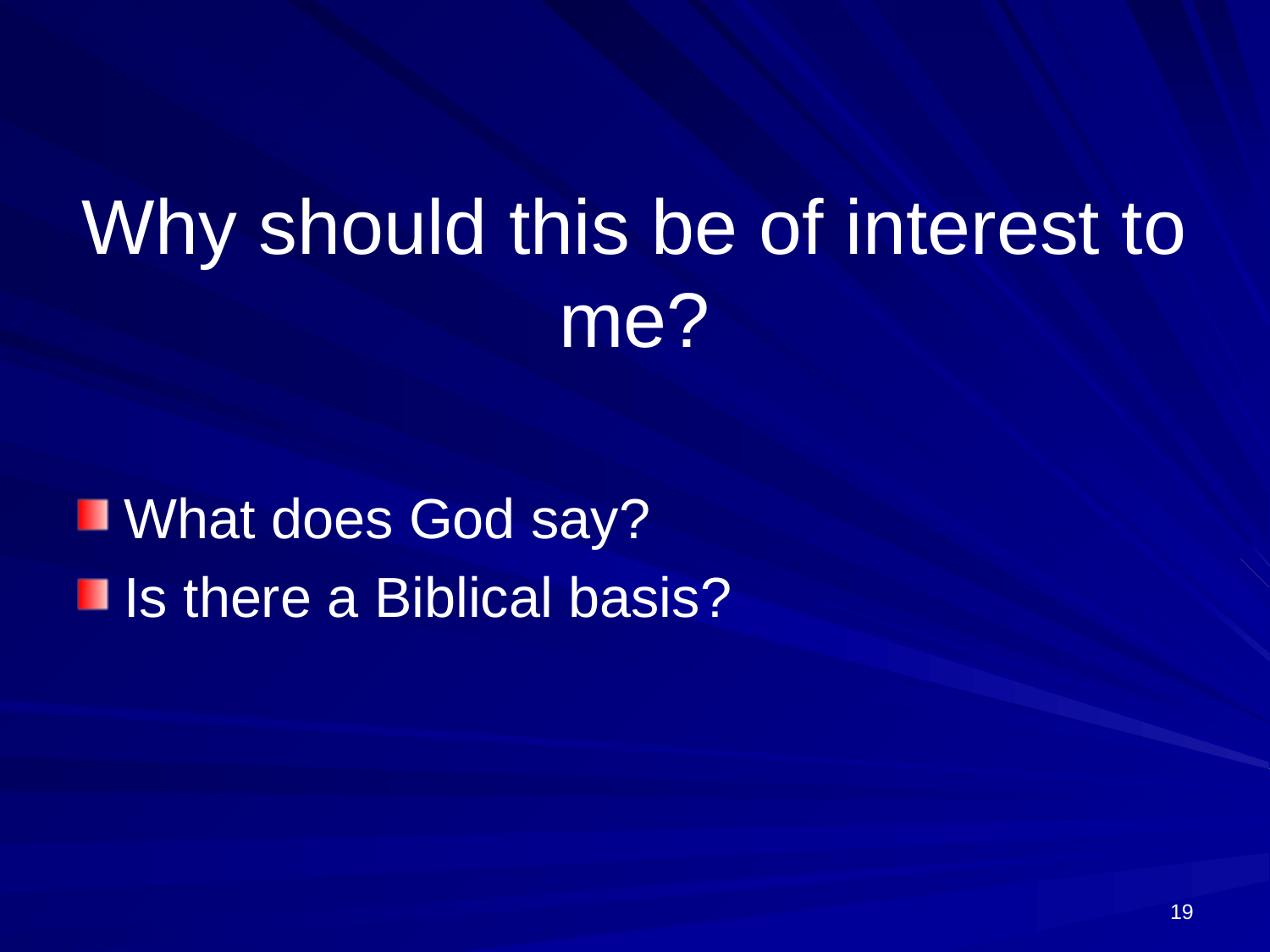

# Why should this be of interest to me?
What does God say?
Is there a Biblical basis?
19